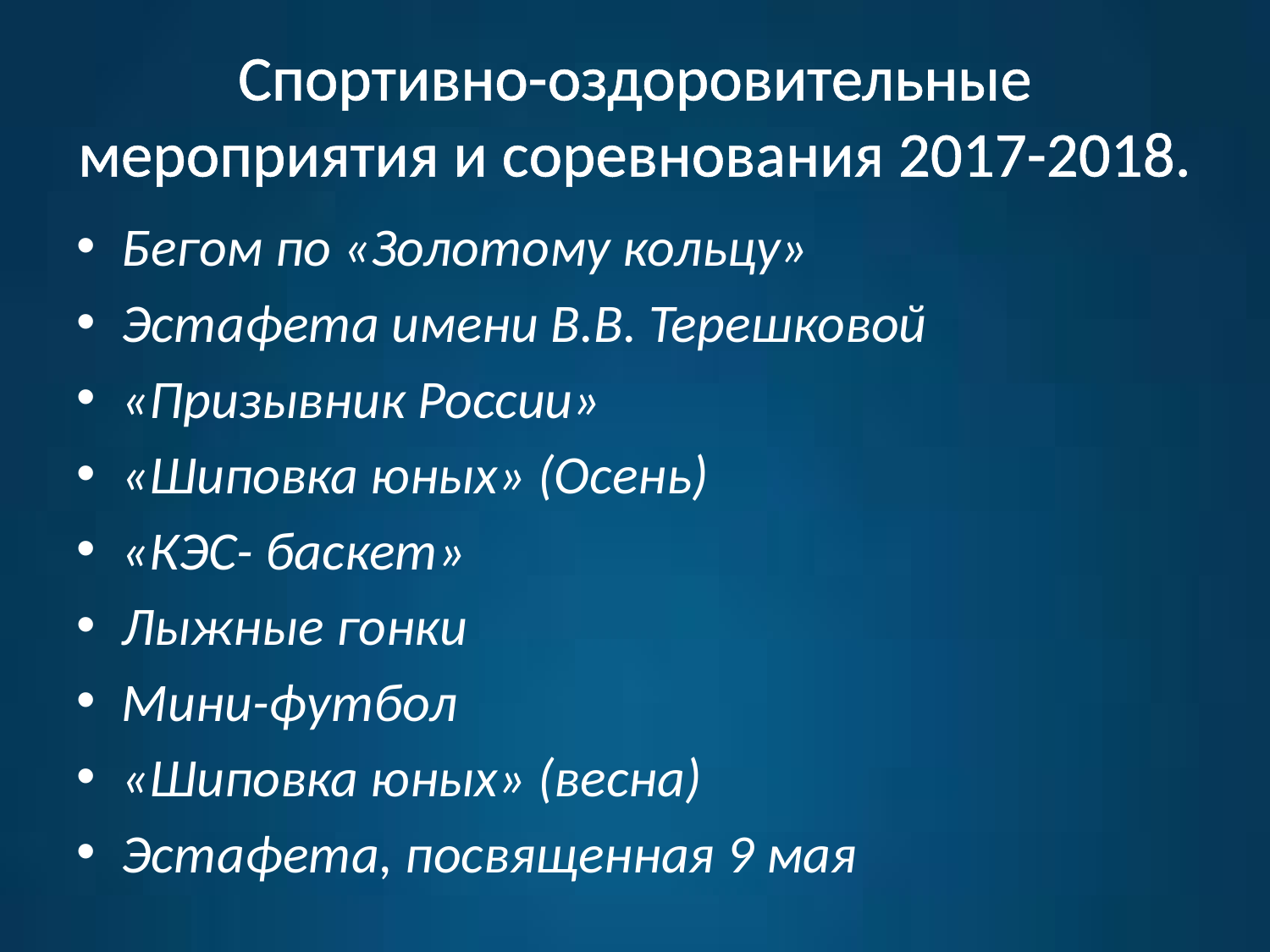

# Спортивно-оздоровительные мероприятия и соревнования 2017-2018.
Бегом по «Золотому кольцу»
Эстафета имени В.В. Терешковой
«Призывник России»
«Шиповка юных» (Осень)
«КЭС- баскет»
Лыжные гонки
Мини-футбол
«Шиповка юных» (весна)
Эстафета, посвященная 9 мая